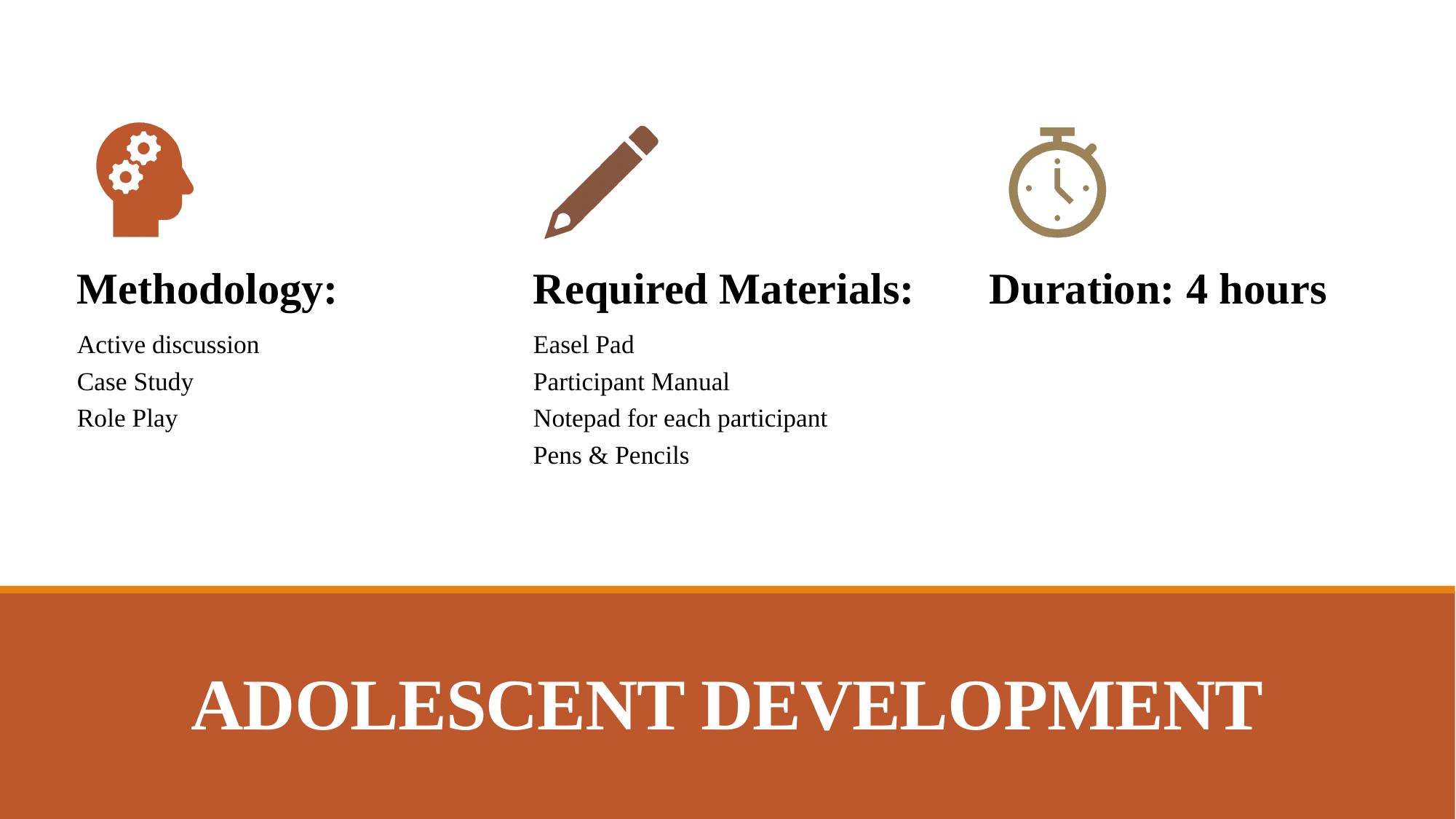

Methodology:
Active discussion
Case Study
Role Play
Required Materials:
Easel Pad
Participant Manual
Notepad for each participant
Pens & Pencils
Duration: 4 hours

# ADOLESCENT DEVELOPMENT